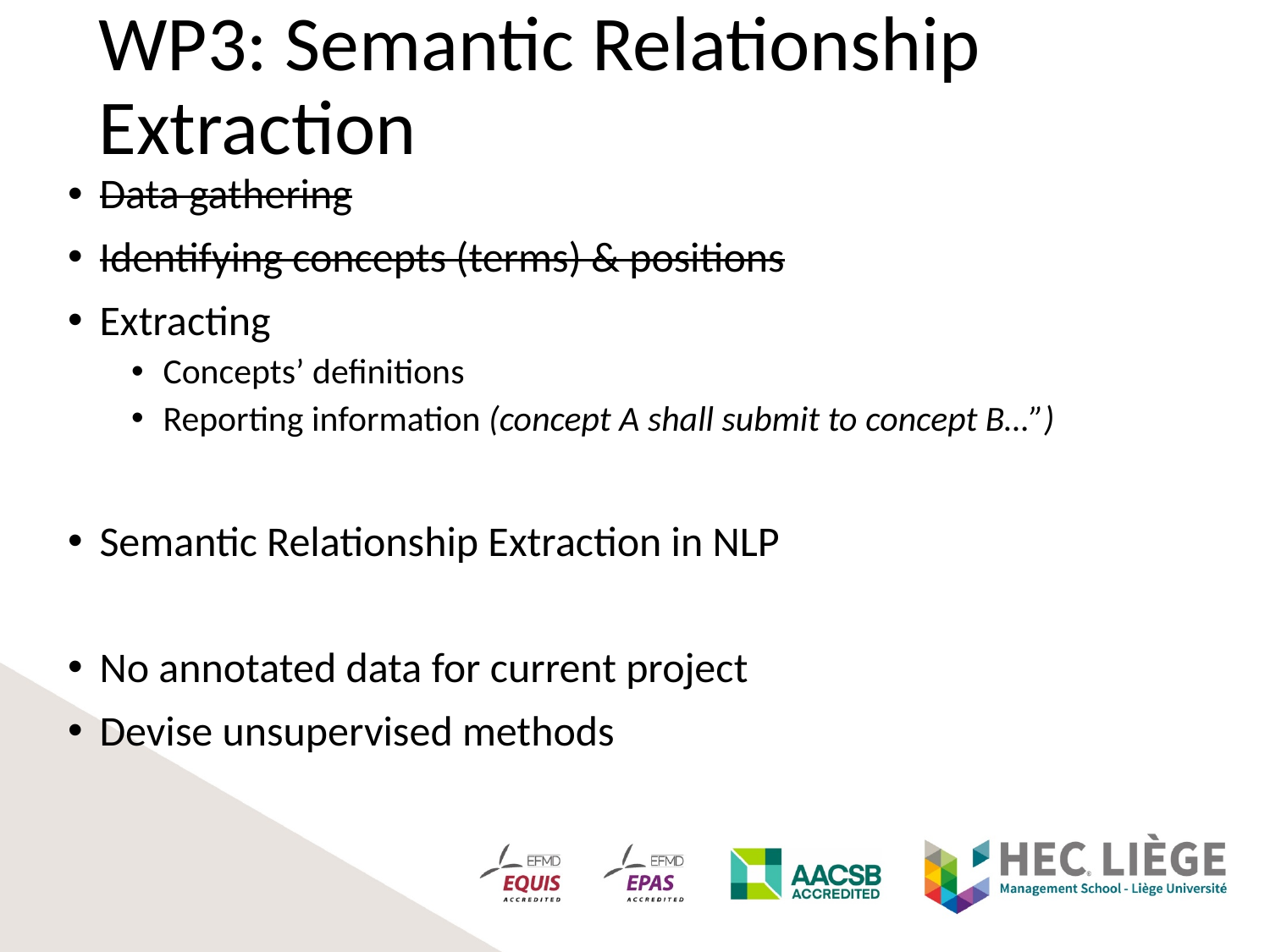

# WP3: Semantic Relationship Extraction
Data gathering
Identifying concepts (terms) & positions
Extracting
Concepts’ definitions
Reporting information (concept A shall submit to concept B…”)

Semantic Relationship Extraction in NLP

No annotated data for current project
Devise unsupervised methods